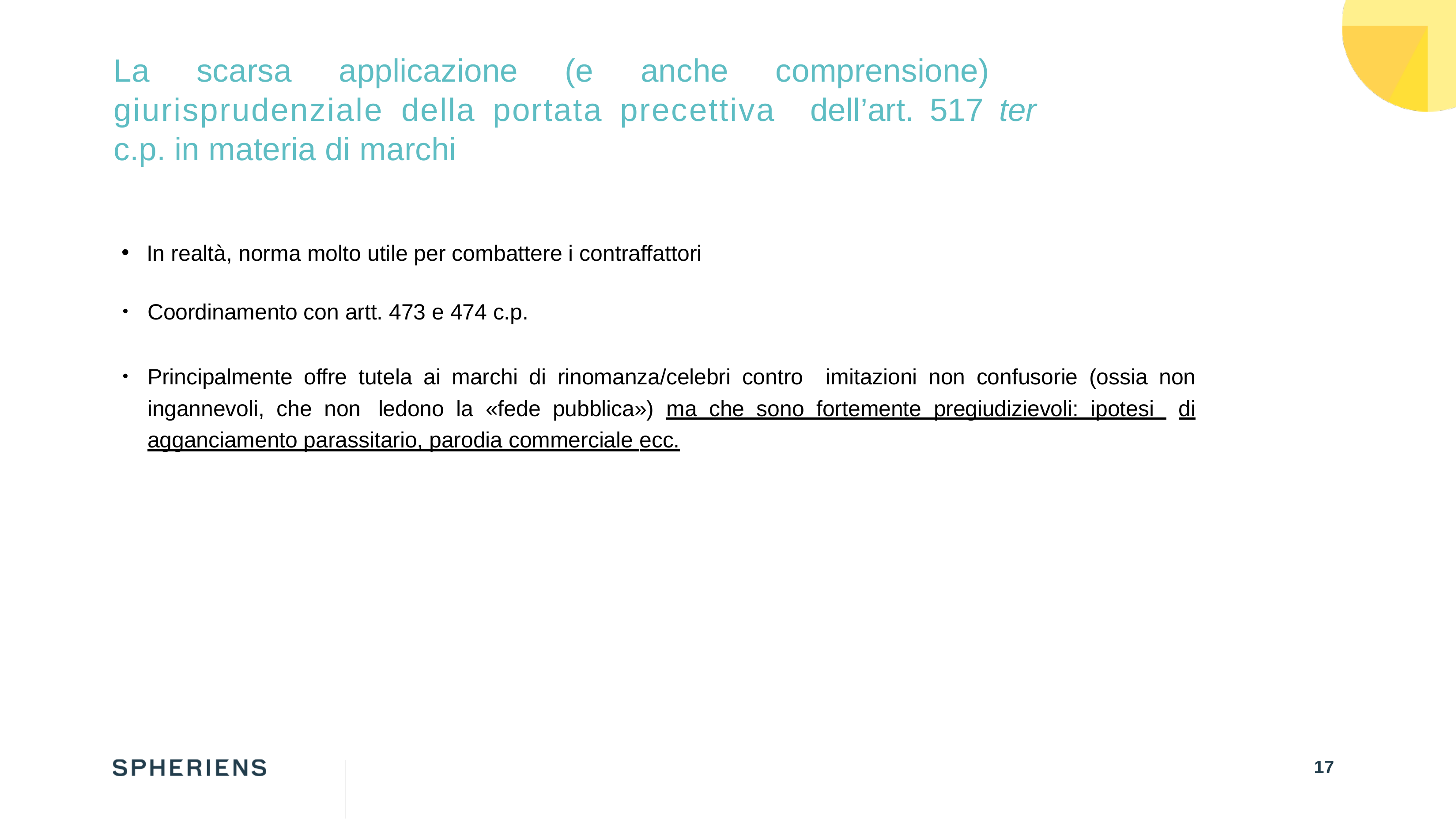

# La scarsa applicazione (e anche comprensione)  giurisprudenziale della portata precettiva  dell’art. 517 ter c.p. in materia di marchi
In realtà, norma molto utile per combattere i contraffattori

Coordinamento con artt. 473 e 474 c.p.

Principalmente offre tutela ai marchi di rinomanza/celebri contro  imitazioni non confusorie (ossia non ingannevoli, che non ledono la «fede pubblica») ma che sono fortemente pregiudizievoli: ipotesi  di agganciamento parassitario, parodia commerciale ecc.

17